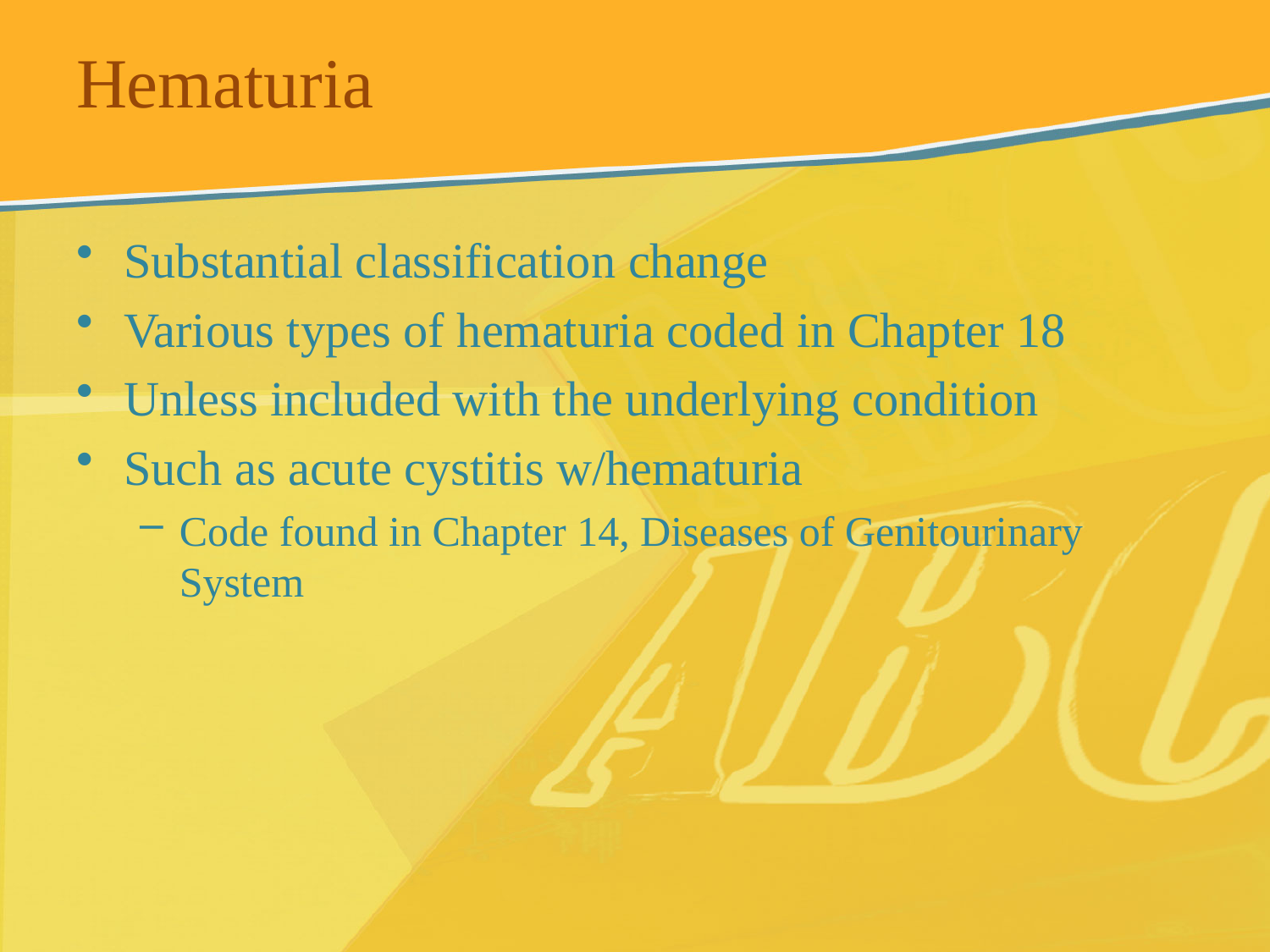

# Hematuria
Substantial classification change
Various types of hematuria coded in Chapter 18
Unless included with the underlying condition
Such as acute cystitis w/hematuria
Code found in Chapter 14, Diseases of Genitourinary System